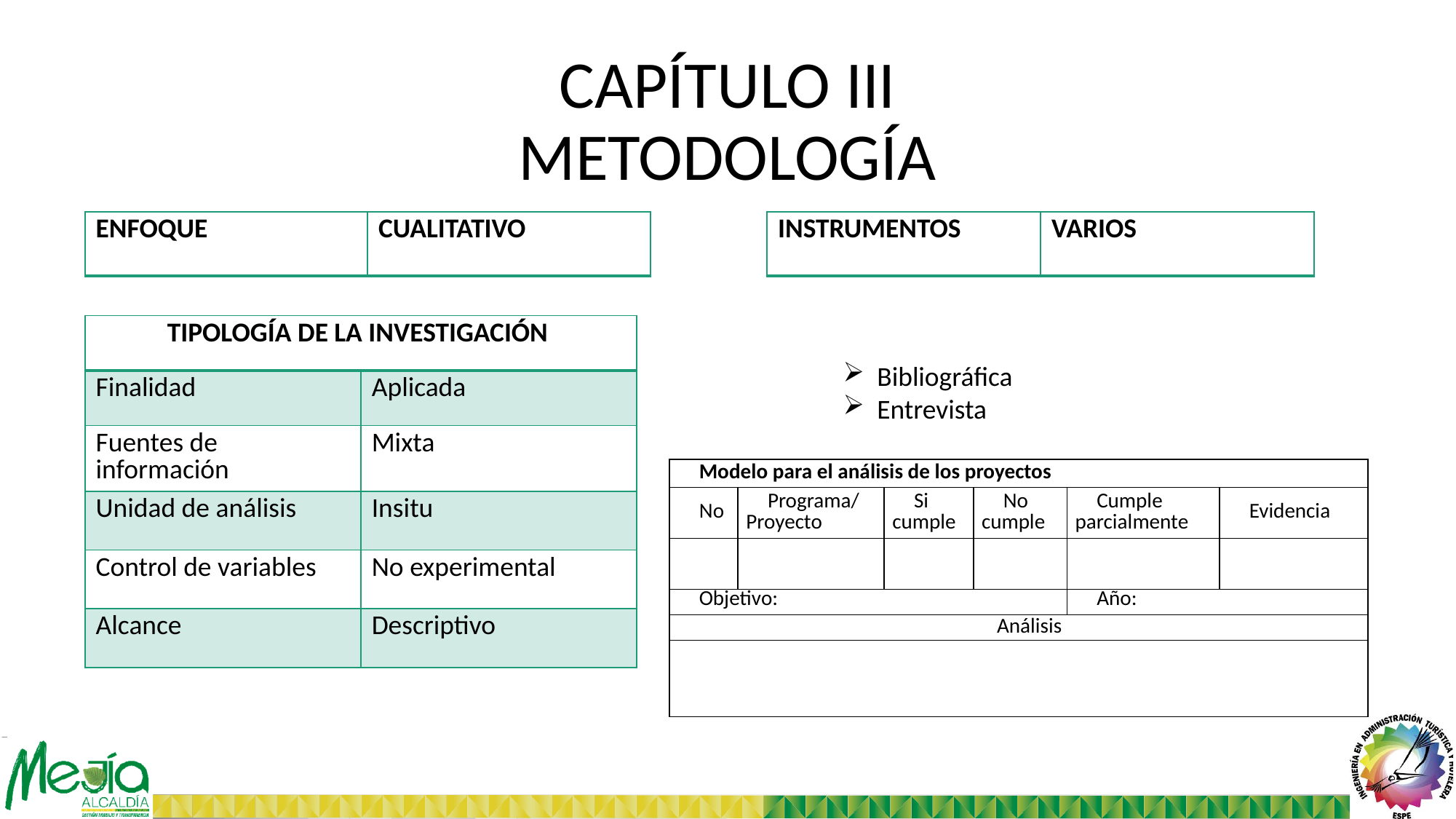

# CAPÍTULO III METODOLOGÍA
| INSTRUMENTOS | VARIOS |
| --- | --- |
| ENFOQUE | CUALITATIVO |
| --- | --- |
| TIPOLOGÍA DE LA INVESTIGACIÓN |  |
| --- | --- |
| Finalidad | Aplicada |
| Fuentes de información | Mixta |
| Unidad de análisis | Insitu |
| Control de variables | No experimental |
| Alcance | Descriptivo |
Bibliográfica
Entrevista

| Modelo para el análisis de los proyectos |  |  |  |  |  |
| --- | --- | --- | --- | --- | --- |
| No | Programa/Proyecto | Si cumple | No cumple | Cumple parcialmente | Evidencia |
|  |  |  |  |  |  |
| Objetivo: |  |  |  | Año: |  |
| Análisis |  |  |  |  |  |
|  |  |  |  |  |  |